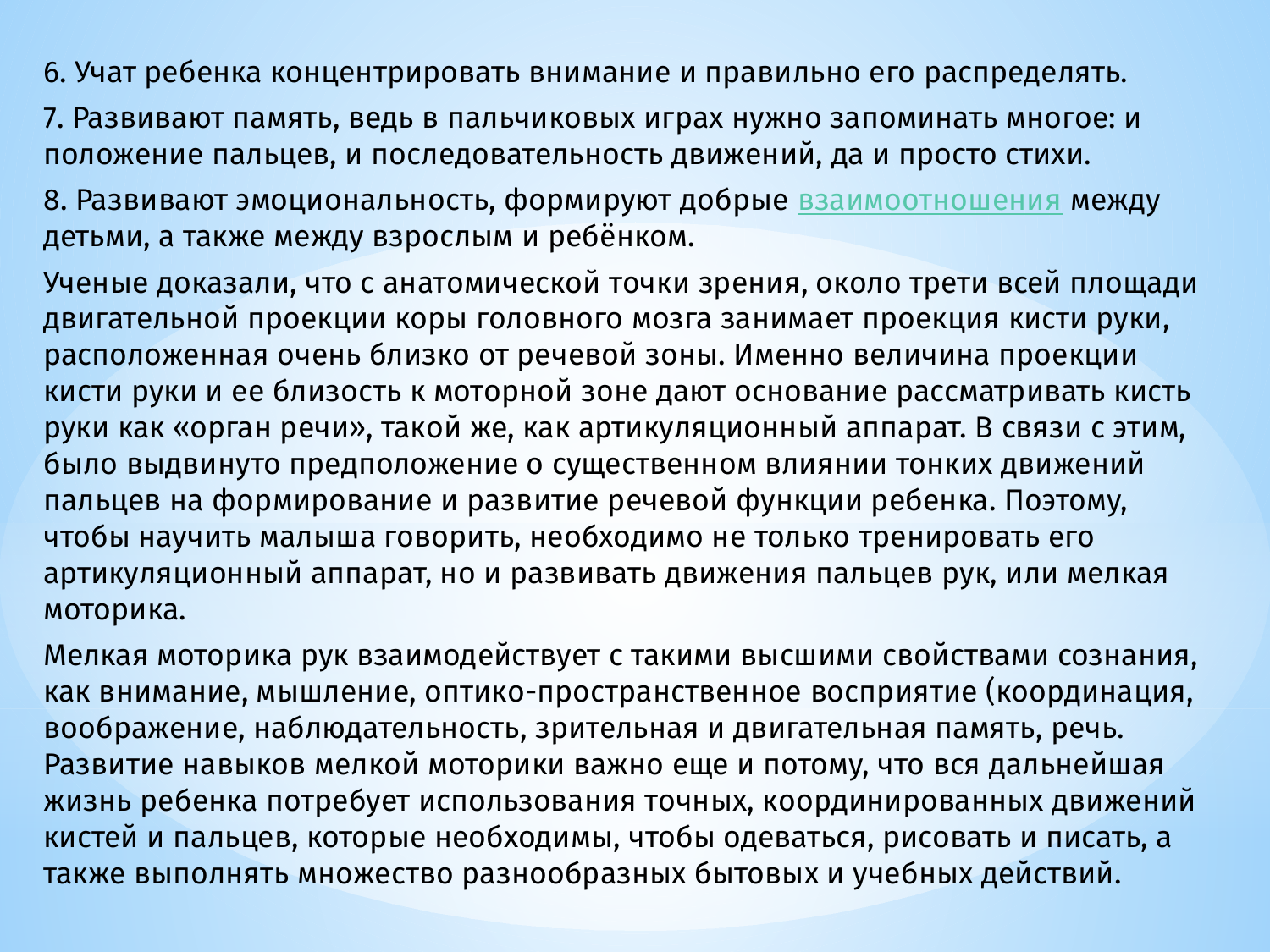

6. Учат ребенка концентрировать внимание и правильно его распределять.
7. Развивают память, ведь в пальчиковых играх нужно запоминать многое: и положение пальцев, и последовательность движений, да и просто стихи.
8. Развивают эмоциональность, формируют добрые взаимоотношения между детьми, а также между взрослым и ребёнком.
Ученые доказали, что с анатомической точки зрения, около трети всей площади двигательной проекции коры головного мозга занимает проекция кисти руки, расположенная очень близко от речевой зоны. Именно величина проекции кисти руки и ее близость к моторной зоне дают основание рассматривать кисть руки как «орган речи», такой же, как артикуляционный аппарат. В связи с этим, было выдвинуто предположение о существенном влиянии тонких движений пальцев на формирование и развитие речевой функции ребенка. Поэтому, чтобы научить малыша говорить, необходимо не только тренировать его артикуляционный аппарат, но и развивать движения пальцев рук, или мелкая моторика.
Мелкая моторика рук взаимодействует с такими высшими свойствами сознания, как внимание, мышление, оптико-пространственное восприятие (координация, воображение, наблюдательность, зрительная и двигательная память, речь. Развитие навыков мелкой моторики важно еще и потому, что вся дальнейшая жизнь ребенка потребует использования точных, координированных движений кистей и пальцев, которые необходимы, чтобы одеваться, рисовать и писать, а также выполнять множество разнообразных бытовых и учебных действий.